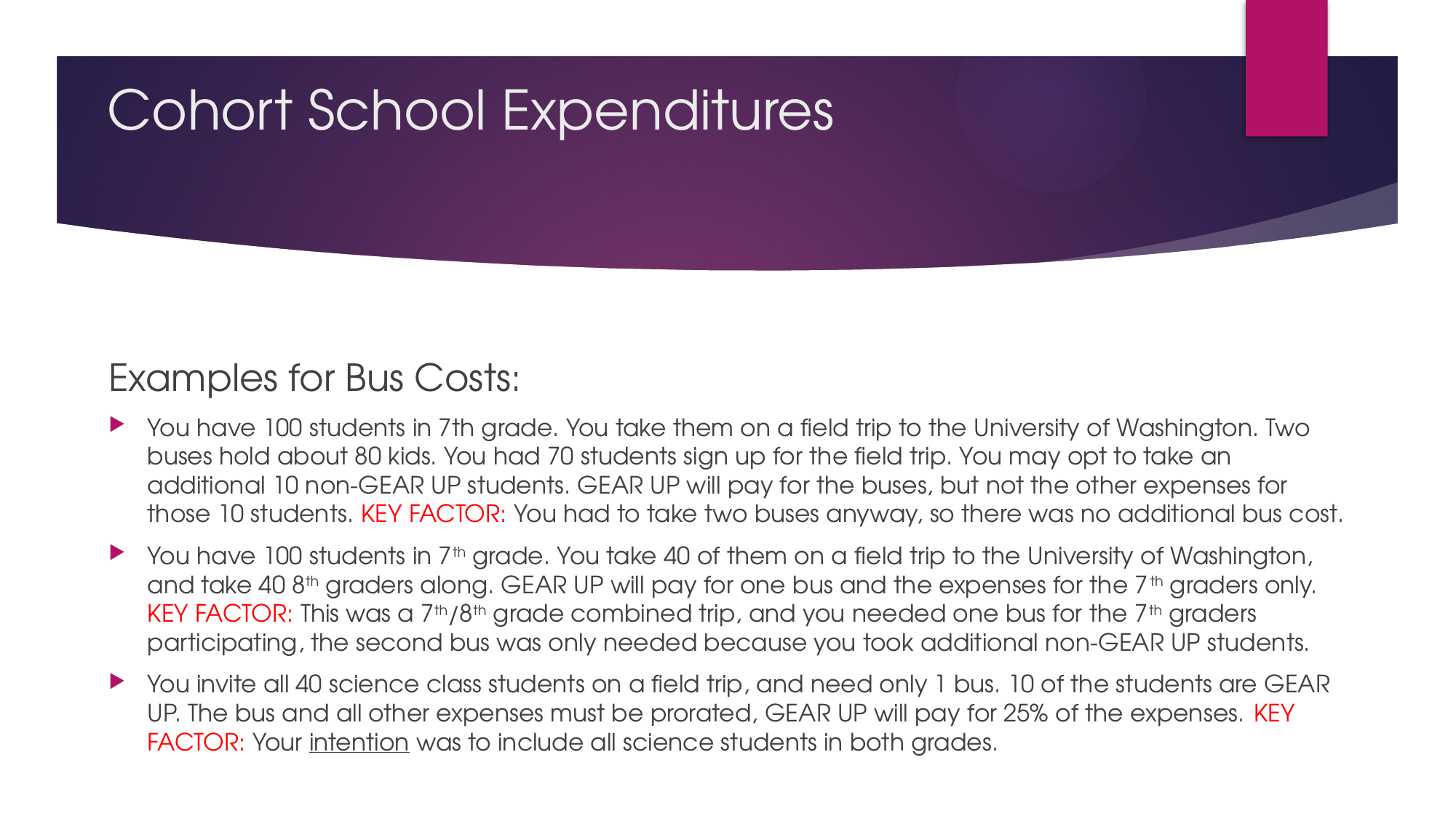

# Cohort School Expenditures

Examples for Bus Costs:
You have 100 students in 7th grade. You take them on a field trip to the University of Washington. Two buses hold about 80 kids. You had 70 students sign up for the field trip. You may opt to take an additional 10 non-GEAR UP students. GEAR UP will pay for the buses, but not the other expenses for those 10 students. KEY FACTOR: You had to take two buses anyway, so there was no additional bus cost.
You have 100 students in 7th grade. You take 40 of them on a field trip to the University of Washington, and take 40 8th graders along. GEAR UP will pay for one bus and the expenses for the 7th graders only.  KEY FACTOR: This was a 7th/8th grade combined trip, and you needed one bus for the 7th graders participating, the second bus was only needed because you took additional non-GEAR UP students.
You invite all 40 science class students on a field trip, and need only 1 bus. 10 of the students are GEAR UP. The bus and all other expenses must be prorated, GEAR UP will pay for 25% of the expenses. KEY FACTOR: Your intention was to include all science students in both grades.